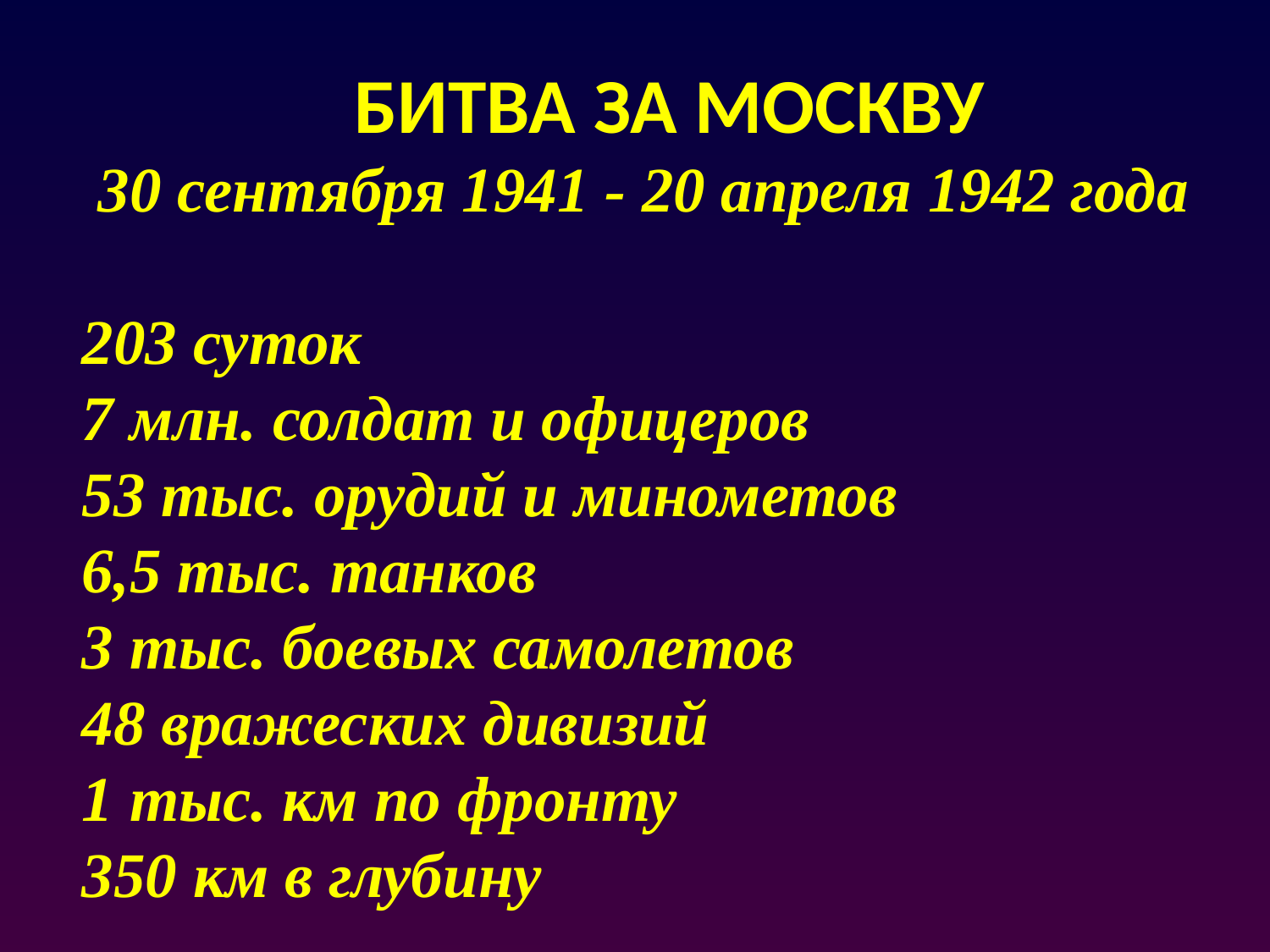

БИТВА ЗА МОСКВУ
 30 сентября 1941 - 20 апреля 1942 года

203 суток
7 млн. солдат и офицеров
53 тыс. орудий и минометов
6,5 тыс. танков
3 тыс. боевых самолетов
48 вражеских дивизий
1 тыс. км по фронту
350 км в глубину